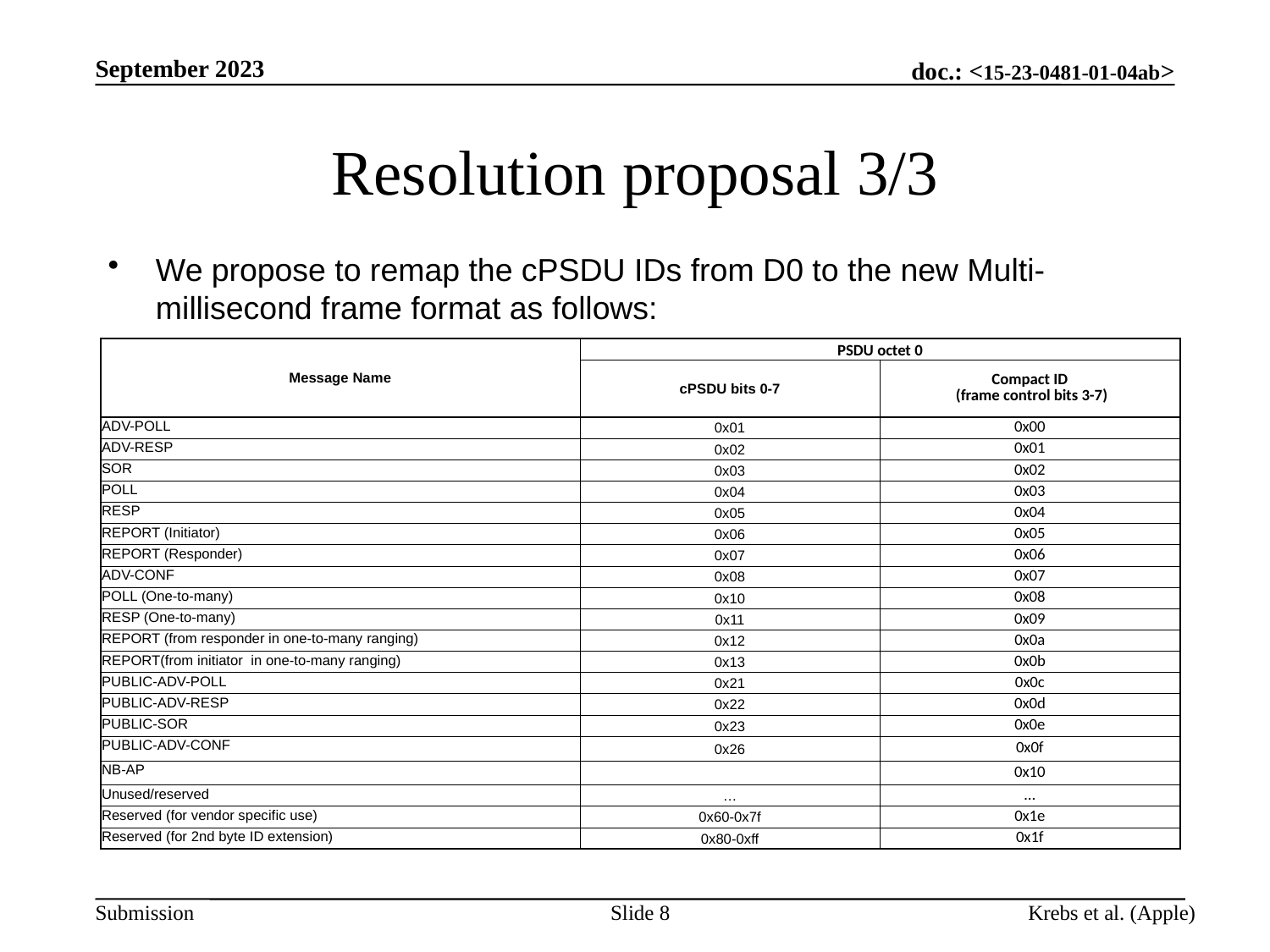

September 2023
# Resolution proposal 3/3
We propose to remap the cPSDU IDs from D0 to the new Multi-millisecond frame format as follows:

| Message Name | PSDU octet 0 |  |
| --- | --- | --- |
|  | cPSDU bits 0-7 | Compact ID (frame control bits 3-7) |
| ADV-POLL | 0x01 | 0x00 |
| ADV-RESP | 0x02 | 0x01 |
| SOR | 0x03 | 0x02 |
| POLL | 0x04 | 0x03 |
| RESP | 0x05 | 0x04 |
| REPORT (Initiator) | 0x06 | 0x05 |
| REPORT (Responder) | 0x07 | 0x06 |
| ADV-CONF | 0x08 | 0x07 |
| POLL (One-to-many) | 0x10 | 0x08 |
| RESP (One-to-many) | 0x11 | 0x09 |
| REPORT (from responder in one-to-many ranging) | 0x12 | 0x0a |
| REPORT(from initiator in one-to-many ranging) | 0x13 | 0x0b |
| PUBLIC-ADV-POLL | 0x21 | 0x0c |
| PUBLIC-ADV-RESP | 0x22 | 0x0d |
| PUBLIC-SOR | 0x23 | 0x0e |
| PUBLIC-ADV-CONF | 0x26 | 0x0f |
| NB-AP |  | 0x10 |
| Unused/reserved | … | … |
| Reserved (for vendor specific use) | 0x60-0x7f | 0x1e |
| Reserved (for 2nd byte ID extension) | 0x80-0xff | 0x1f |
Slide 8
Krebs et al. (Apple)